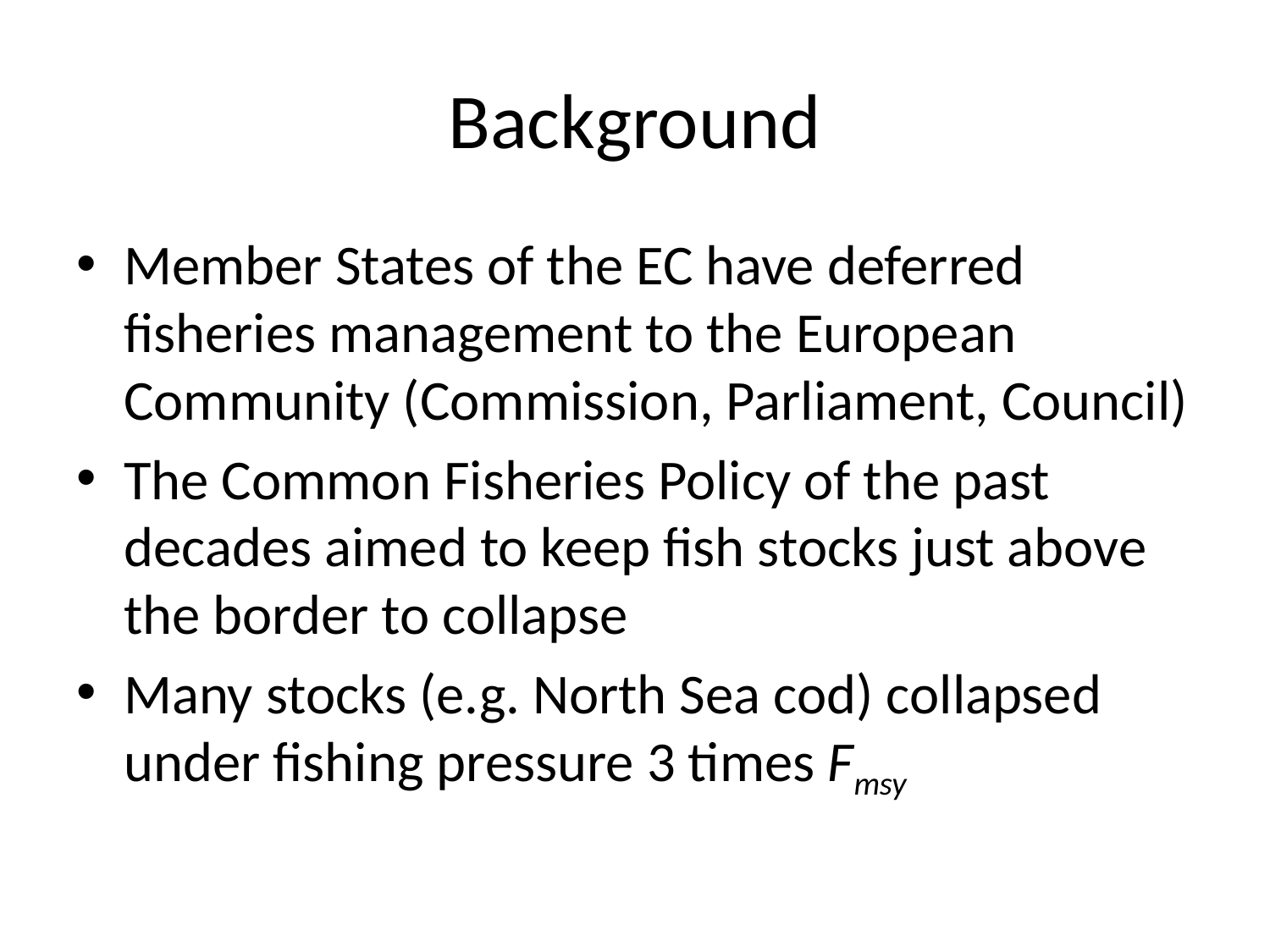

# Background
Member States of the EC have deferred fisheries management to the European Community (Commission, Parliament, Council)
The Common Fisheries Policy of the past decades aimed to keep fish stocks just above the border to collapse
Many stocks (e.g. North Sea cod) collapsed under fishing pressure 3 times Fmsy